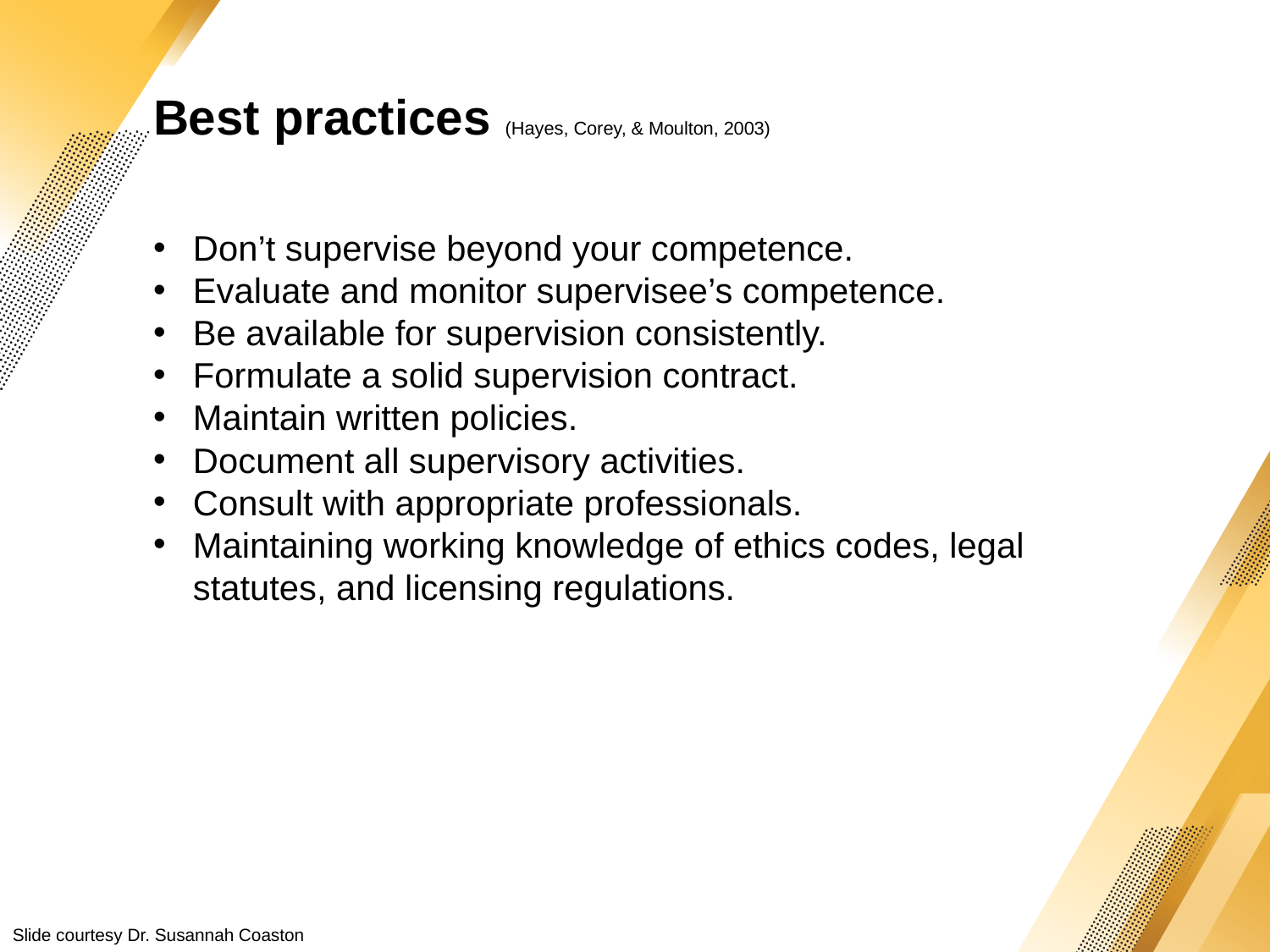

Best practices (Hayes, Corey, & Moulton, 2003)
Don’t supervise beyond your competence.
Evaluate and monitor supervisee’s competence.
Be available for supervision consistently.
Formulate a solid supervision contract.
Maintain written policies.
Document all supervisory activities.
Consult with appropriate professionals.
Maintaining working knowledge of ethics codes, legal statutes, and licensing regulations.
Slide courtesy Dr. Susannah Coaston